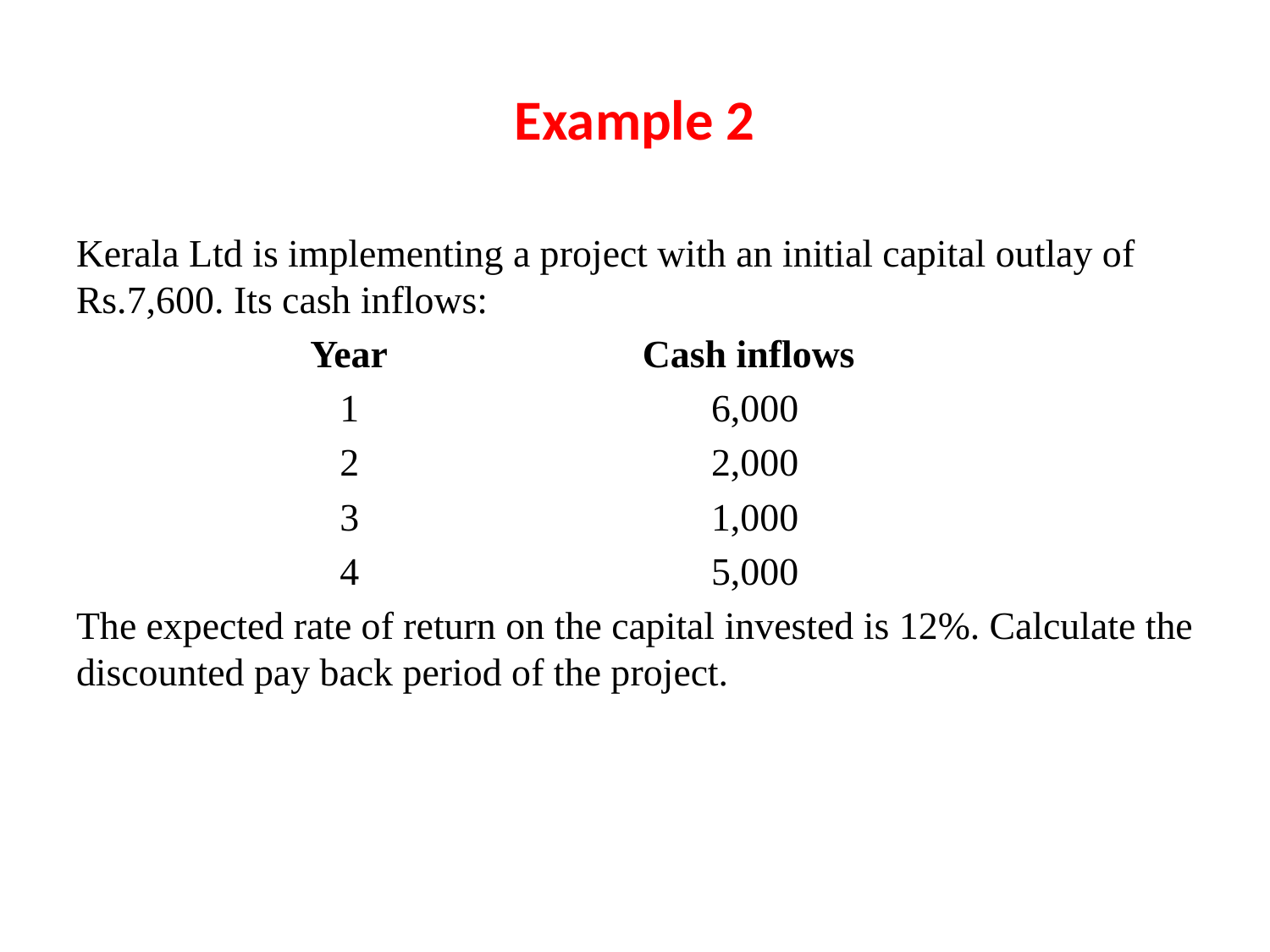

# Example 2
Kerala Ltd is implementing a project with an initial capital outlay of Rs.7,600. Its cash inflows:
	           Year		      Cash inflows
		 1			6,000
 		 2			2,000
		 3			1,000
		 4			5,000
The expected rate of return on the capital invested is 12%. Calculate the discounted pay back period of the project.